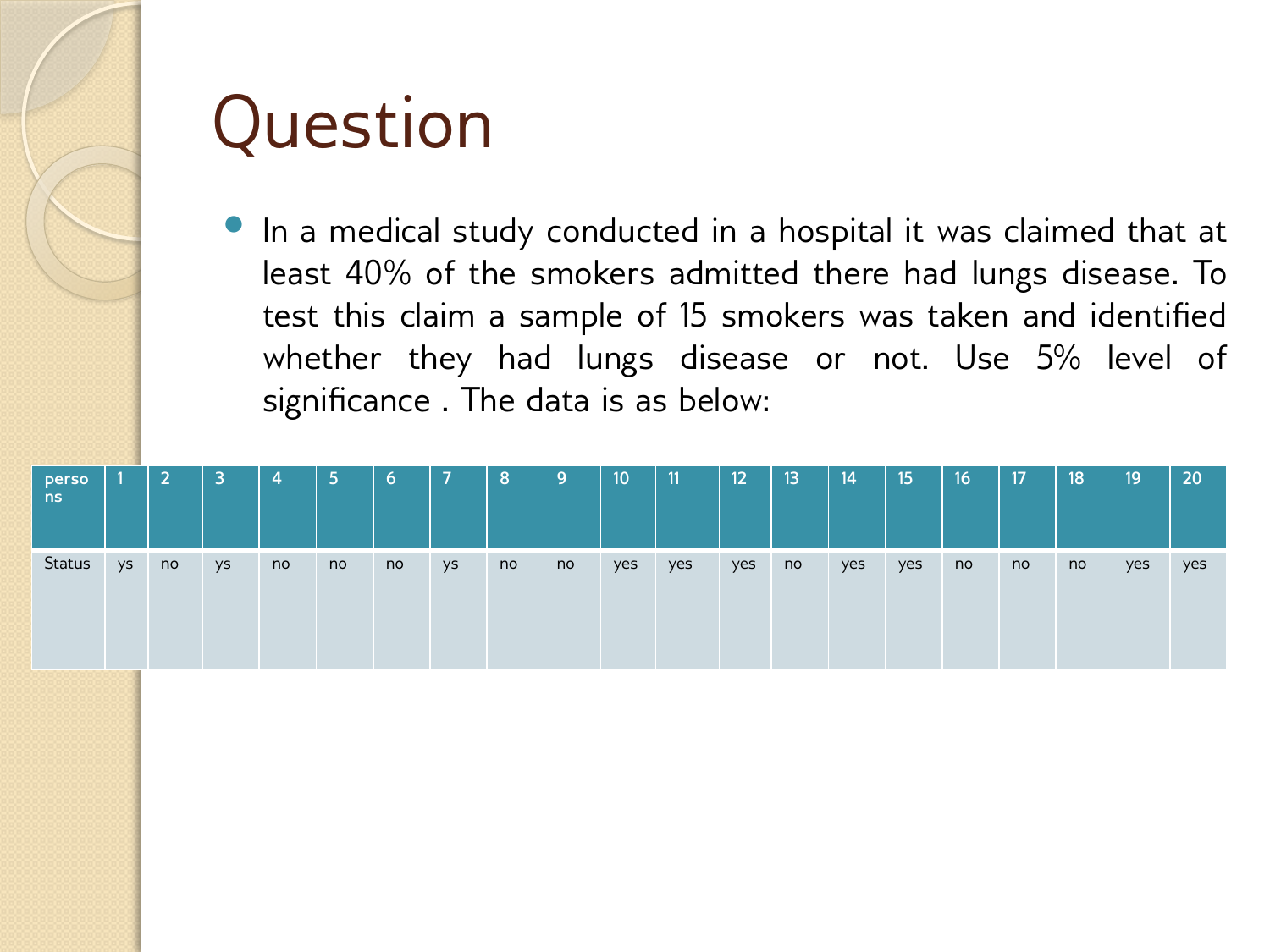

# Question
In a medical study conducted in a hospital it was claimed that at least 40% of the smokers admitted there had lungs disease. To test this claim a sample of 15 smokers was taken and identified whether they had lungs disease or not. Use 5% level of significance . The data is as below:

| persons | 1 | 2 | 3 | 4 | 5 | 6 | 7 | 8 | 9 | 10 | 11 |  |  |  |  |  |  |  |  |  |
| --- | --- | --- | --- | --- | --- | --- | --- | --- | --- | --- | --- | --- | --- | --- | --- | --- | --- | --- | --- | --- |
| persons | 1 | 2 | 3 | 4 | 5 | 6 | 7 | 8 | 9 | 10 | 11 | 12 | 13 | 14 | 15 | 16 | 17 | 18 | 19 | 20 |
| --- | --- | --- | --- | --- | --- | --- | --- | --- | --- | --- | --- | --- | --- | --- | --- | --- | --- | --- | --- | --- |
| Status | ys | no | ys | no | no | no | ys | no | no | yes | yes | yes | no | yes | yes | no | no | no | yes | yes |